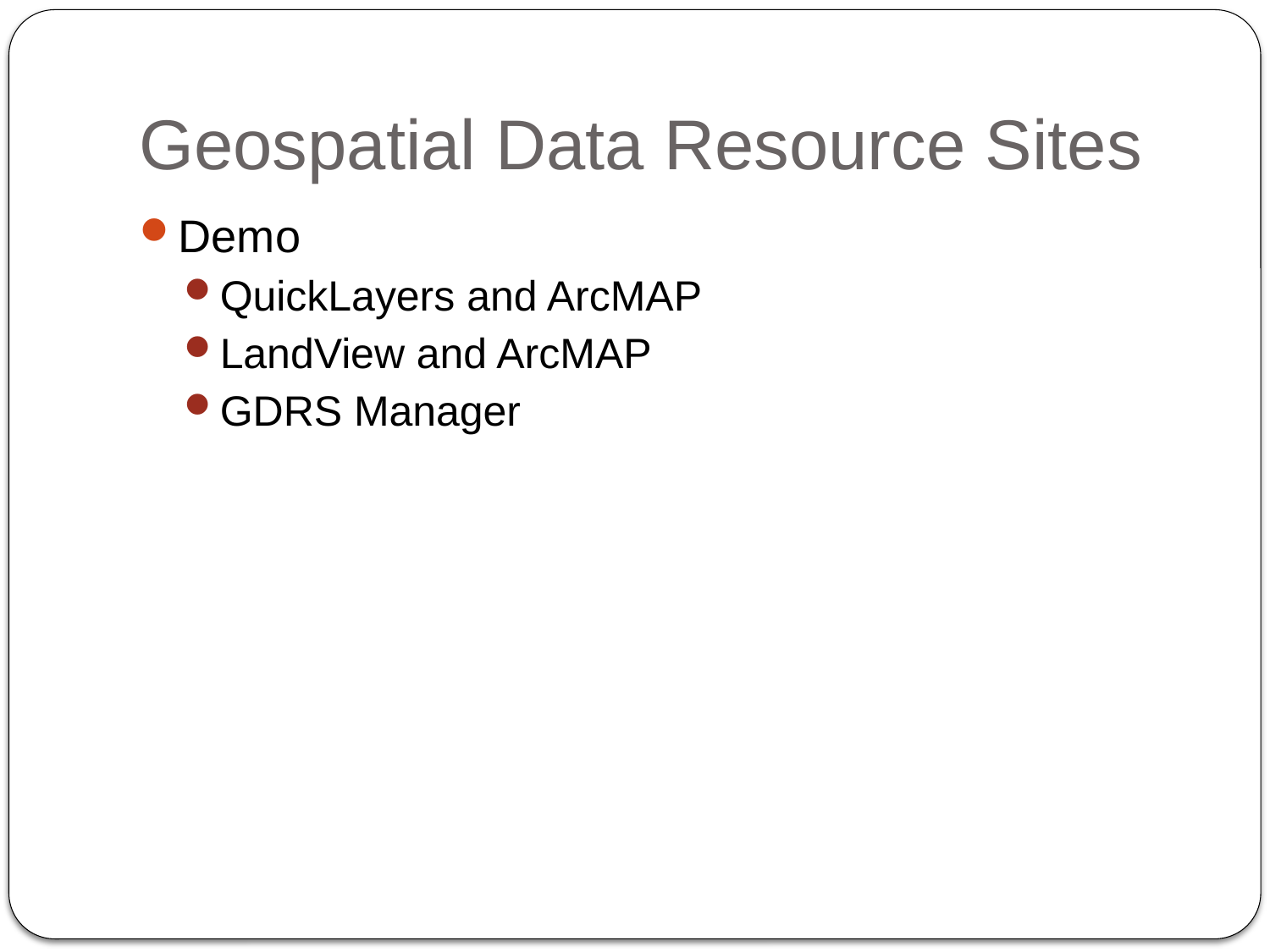

# Geospatial Data Resource Sites
Demo
QuickLayers and ArcMAP
LandView and ArcMAP
GDRS Manager